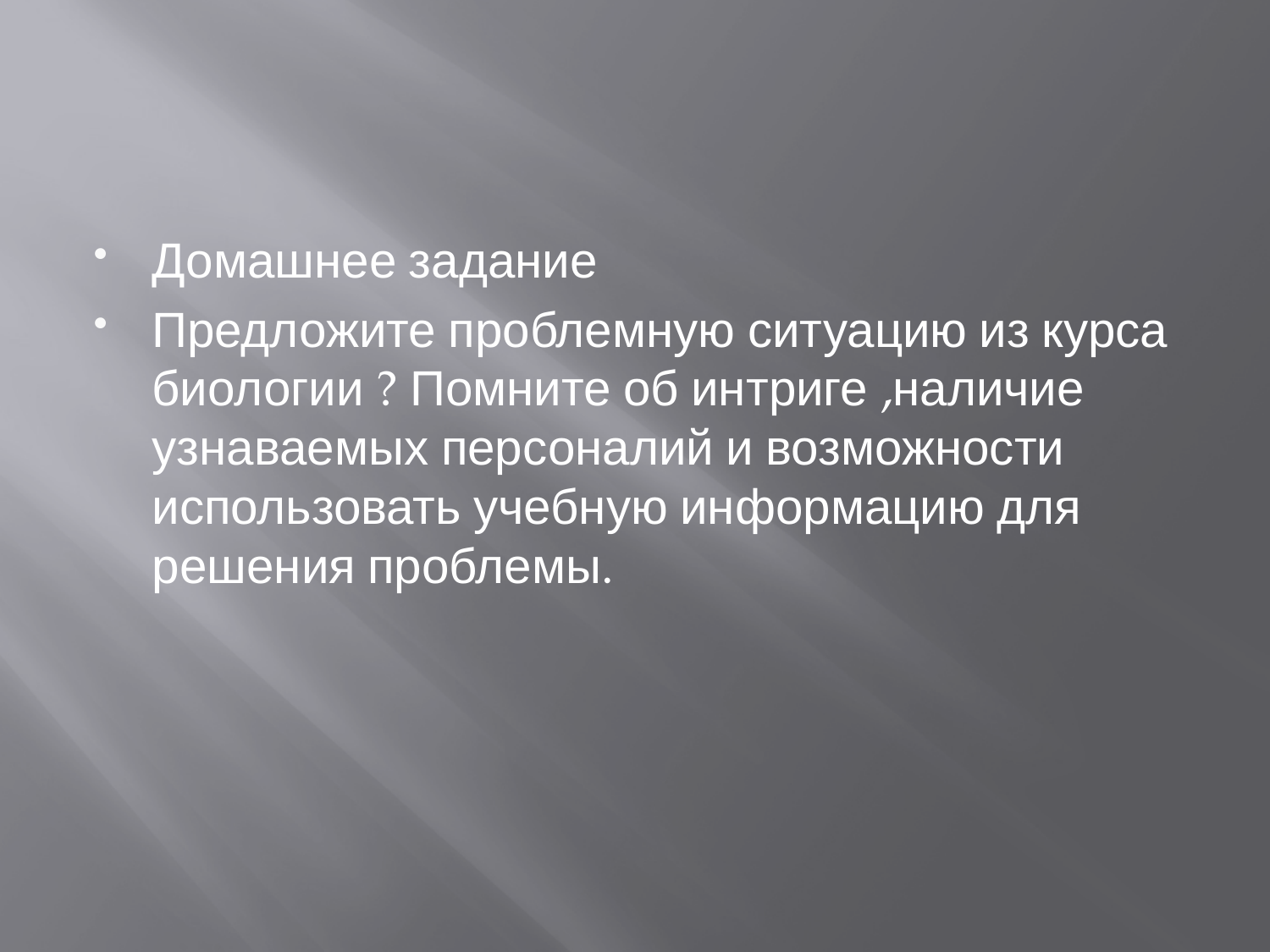

#
Домашнее задание
Предложите проблемную ситуацию из курса биологии ? Помните об интриге ,наличие узнаваемых персоналий и возможности использовать учебную информацию для решения проблемы.